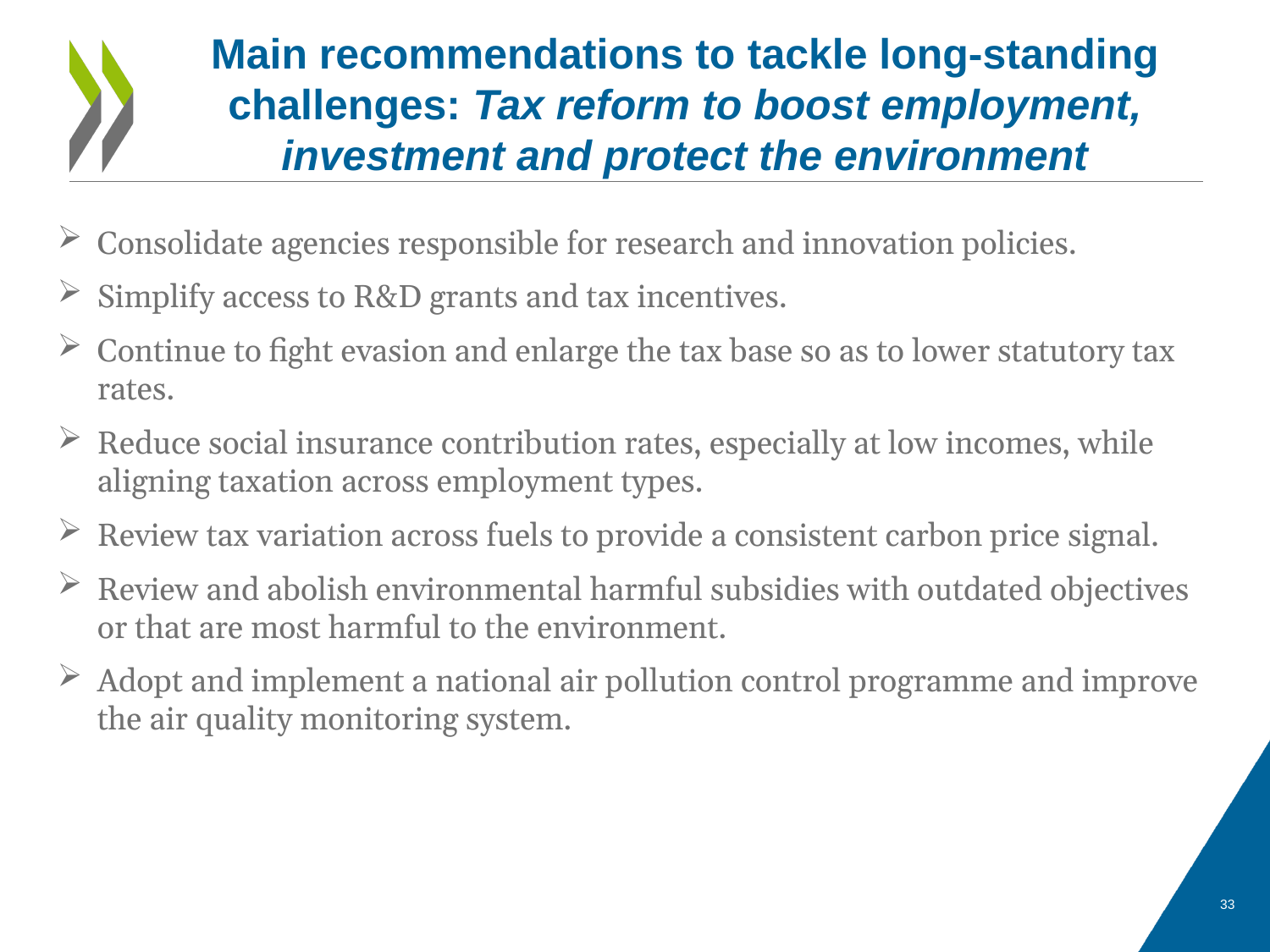

# Main recommendations to tackle long-standing challenges: Tax reform to boost employment, investment and protect the environment
Consolidate agencies responsible for research and innovation policies.
Simplify access to R&D grants and tax incentives.
Continue to fight evasion and enlarge the tax base so as to lower statutory tax rates.
Reduce social insurance contribution rates, especially at low incomes, while aligning taxation across employment types.
Review tax variation across fuels to provide a consistent carbon price signal.
Review and abolish environmental harmful subsidies with outdated objectives or that are most harmful to the environment.
Adopt and implement a national air pollution control programme and improve the air quality monitoring system.

33